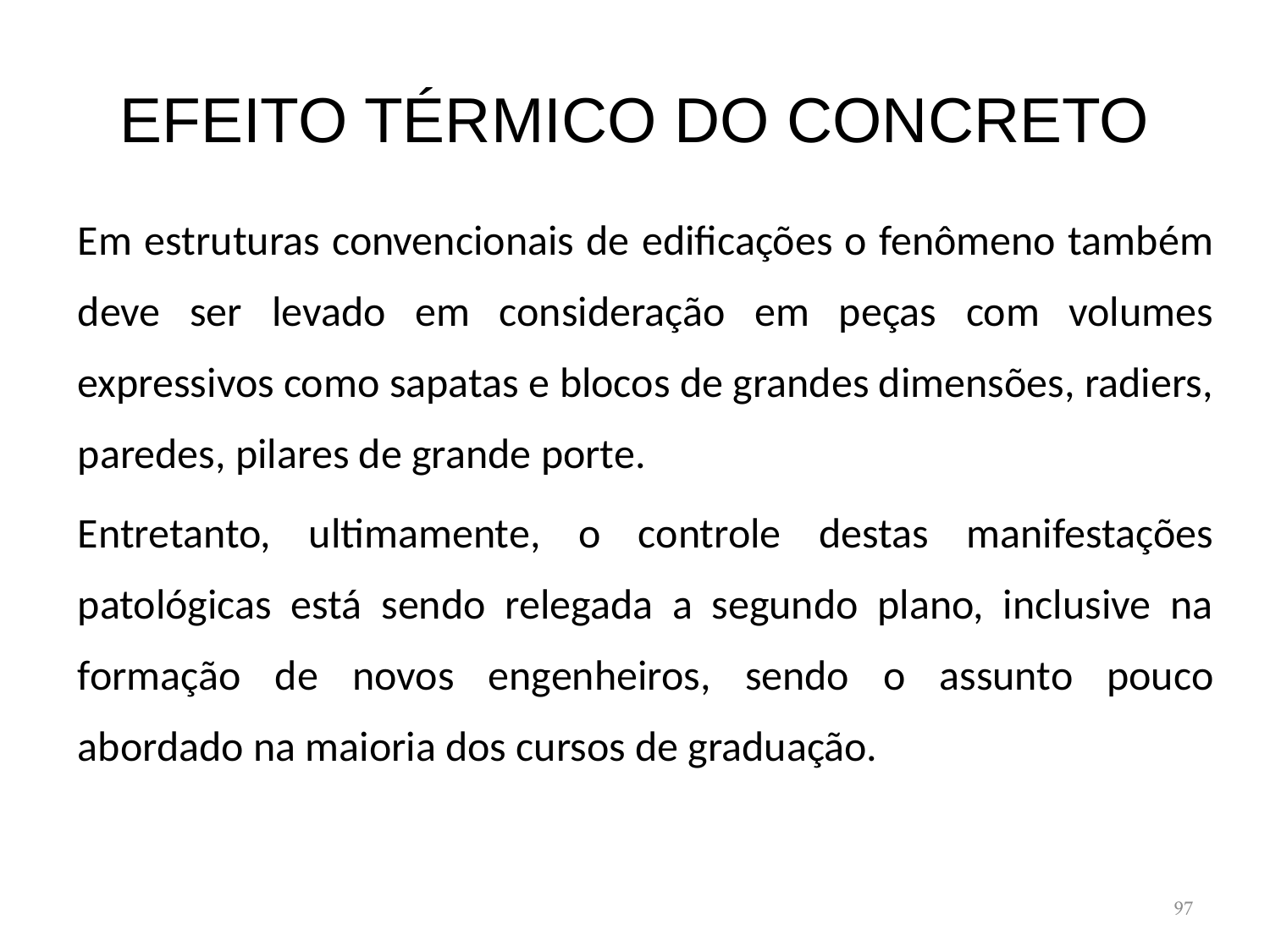

# EFEITO TÉRMICO DO CONCRETO
Em estruturas convencionais de edificações o fenômeno também deve ser levado em consideração em peças com volumes expressivos como sapatas e blocos de grandes dimensões, radiers, paredes, pilares de grande porte.
Entretanto, ultimamente, o controle destas manifestações patológicas está sendo relegada a segundo plano, inclusive na formação de novos engenheiros, sendo o assunto pouco abordado na maioria dos cursos de graduação.
97